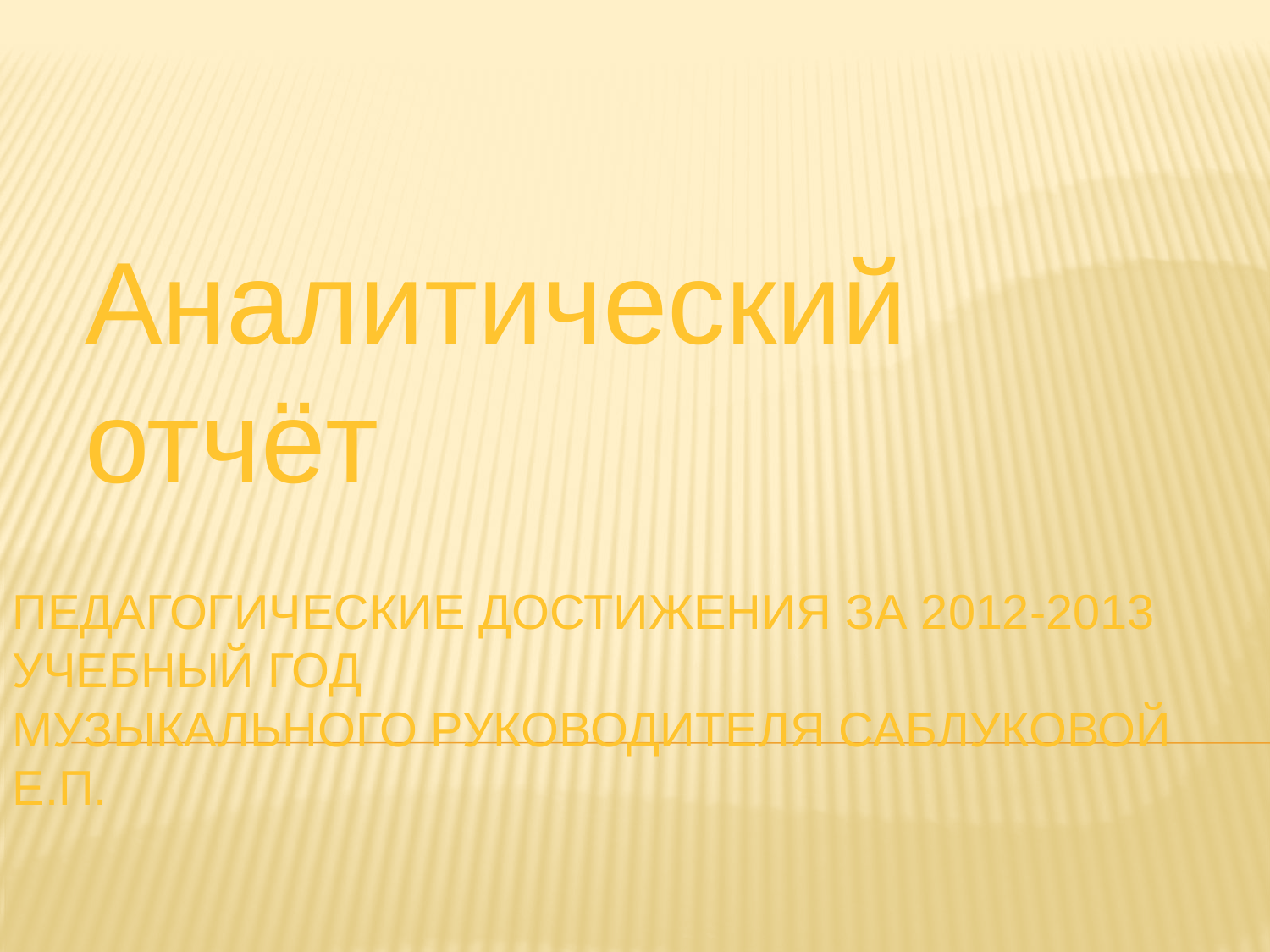

Аналитический отчёт
# Педагогические достижения за 2012-2013 учебный год музыкального руководителя Саблуковой Е.П.